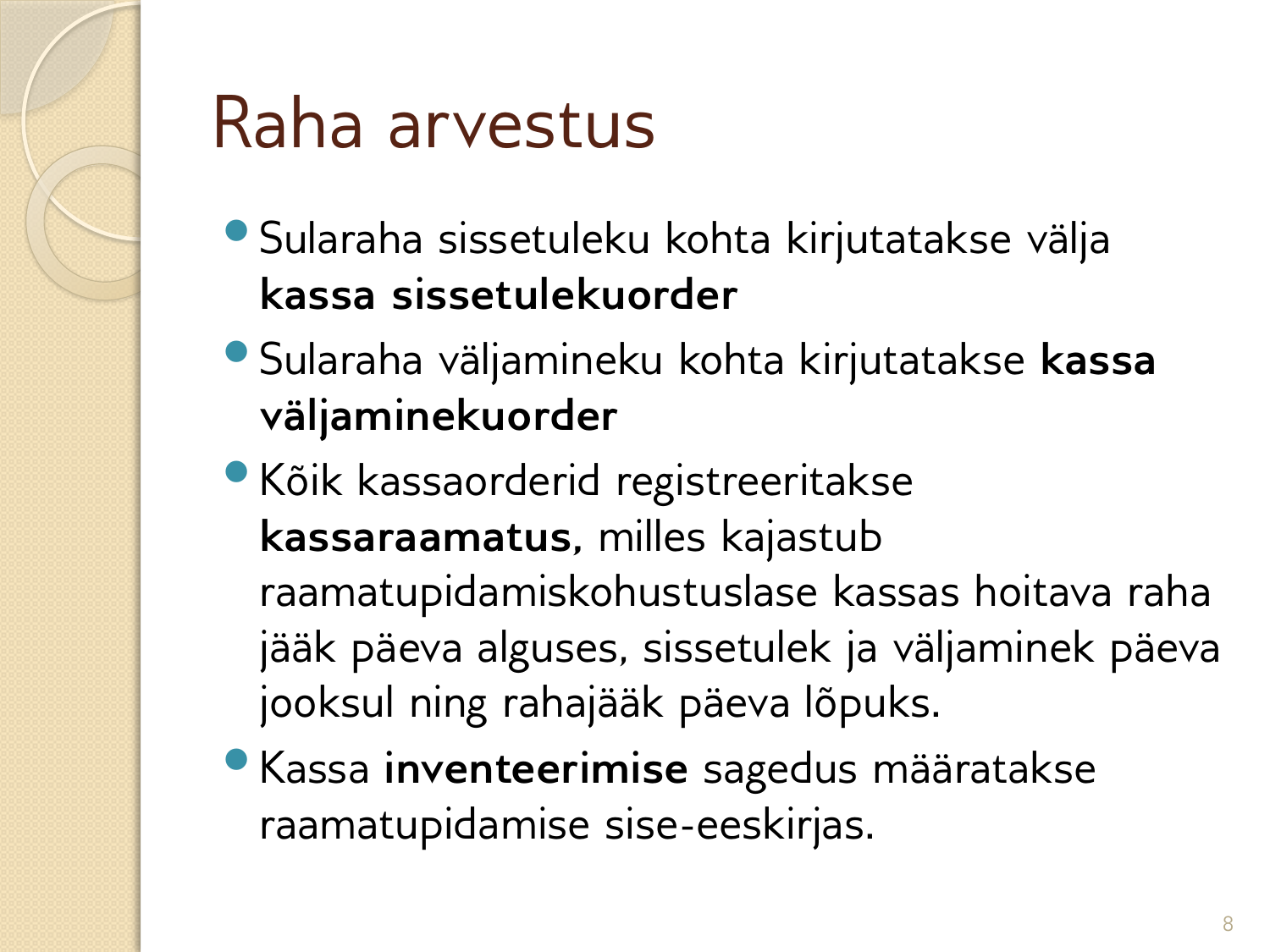

# Raha arvestus
Sularaha sissetuleku kohta kirjutatakse välja kassa sissetulekuorder
Sularaha väljamineku kohta kirjutatakse kassa väljaminekuorder
Kõik kassaorderid registreeritakse kassaraamatus, milles kajastub raamatupidamiskohustuslase kassas hoitava raha jääk päeva alguses, sissetulek ja väljaminek päeva jooksul ning rahajääk päeva lõpuks.
Kassa inventeerimise sagedus määratakse raamatupidamise sise-eeskirjas.

8